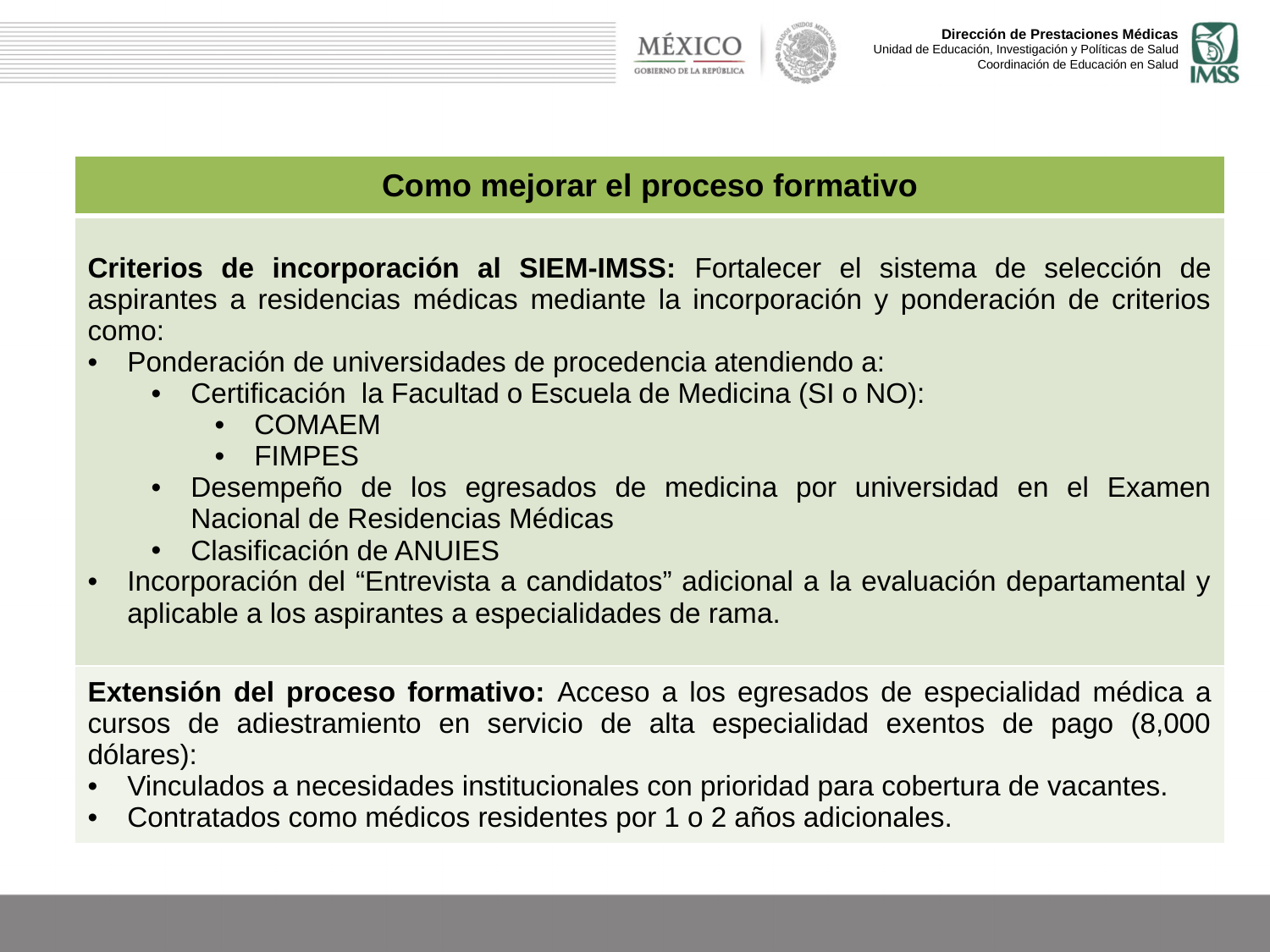

| Como mejorar el proceso formativo |
| --- |
| Criterios de incorporación al SIEM-IMSS: Fortalecer el sistema de selección de aspirantes a residencias médicas mediante la incorporación y ponderación de criterios como: Ponderación de universidades de procedencia atendiendo a: Certificación la Facultad o Escuela de Medicina (SI o NO): COMAEM FIMPES Desempeño de los egresados de medicina por universidad en el Examen Nacional de Residencias Médicas Clasificación de ANUIES Incorporación del “Entrevista a candidatos” adicional a la evaluación departamental y aplicable a los aspirantes a especialidades de rama. |
| Extensión del proceso formativo: Acceso a los egresados de especialidad médica a cursos de adiestramiento en servicio de alta especialidad exentos de pago (8,000 dólares): Vinculados a necesidades institucionales con prioridad para cobertura de vacantes. Contratados como médicos residentes por 1 o 2 años adicionales. |